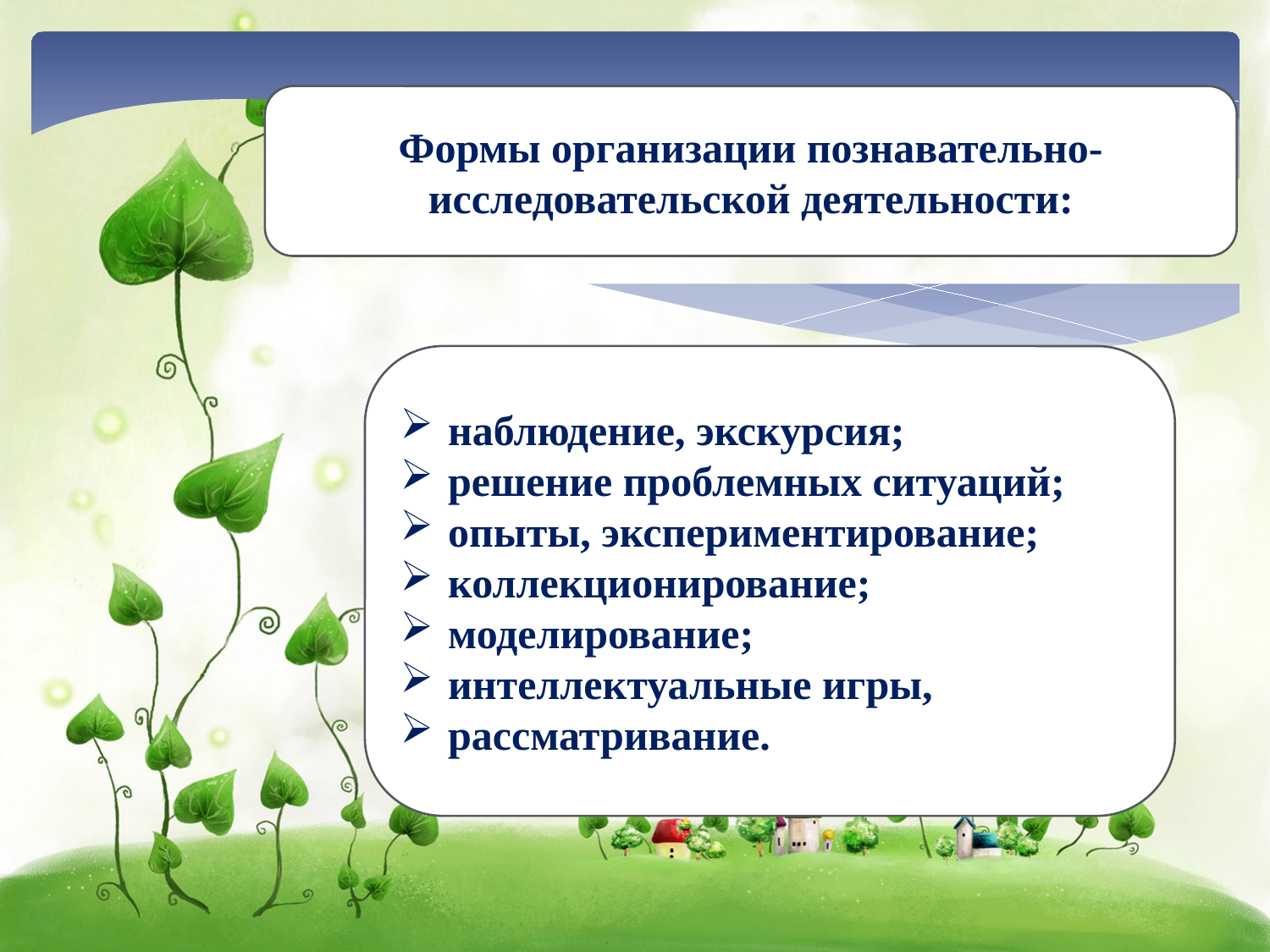

Формы организации познавательно-исследовательской деятельности:
наблюдение, экскурсия;
решение проблемных ситуаций;
опыты, экспериментирование;
коллекционирование;
моделирование;
интеллектуальные игры,
рассматривание.